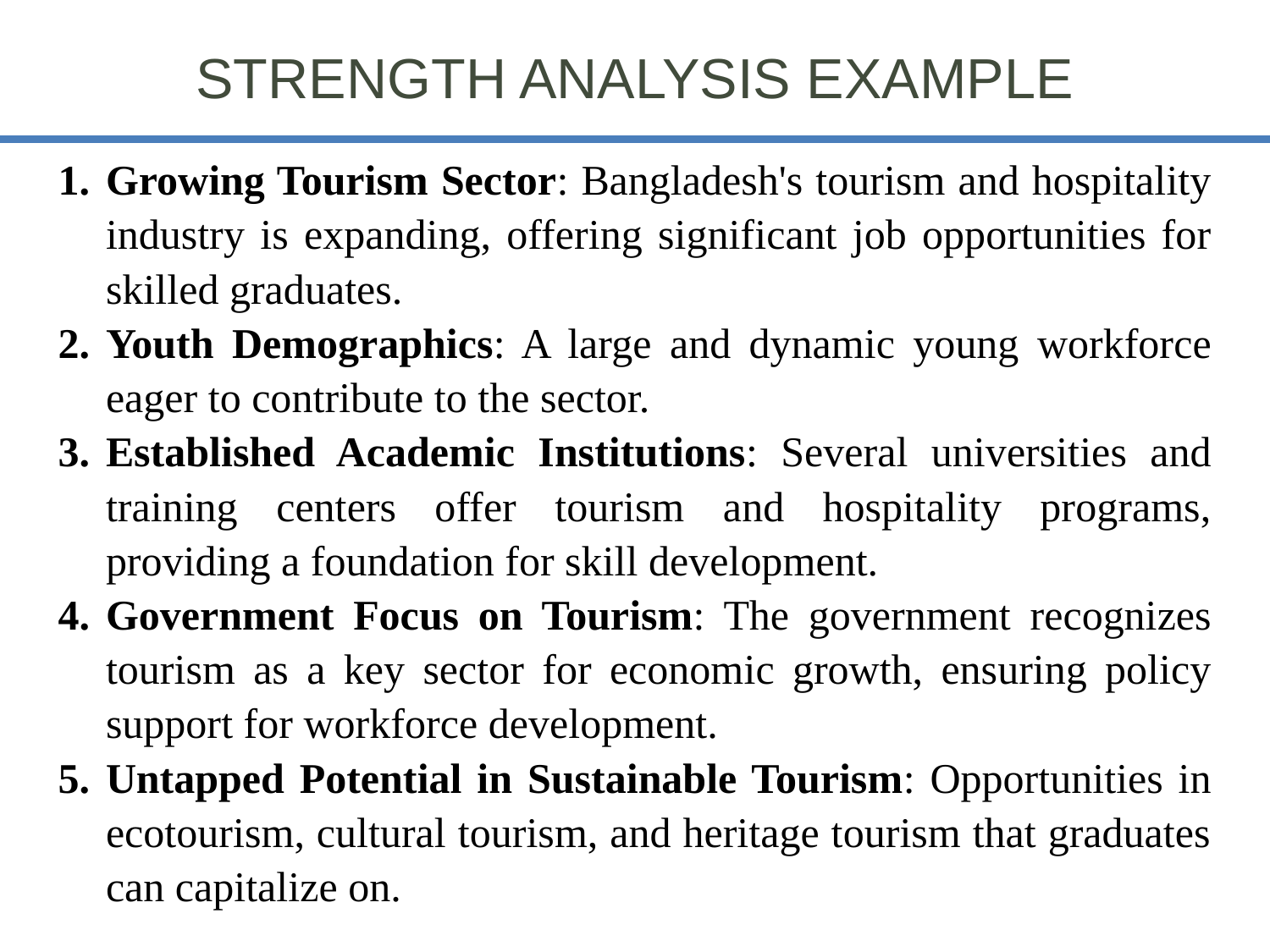

Strength Analysis EXAMPLE
Growing Tourism Sector: Bangladesh's tourism and hospitality industry is expanding, offering significant job opportunities for skilled graduates.
Youth Demographics: A large and dynamic young workforce eager to contribute to the sector.
Established Academic Institutions: Several universities and training centers offer tourism and hospitality programs, providing a foundation for skill development.
Government Focus on Tourism: The government recognizes tourism as a key sector for economic growth, ensuring policy support for workforce development.
Untapped Potential in Sustainable Tourism: Opportunities in ecotourism, cultural tourism, and heritage tourism that graduates can capitalize on.